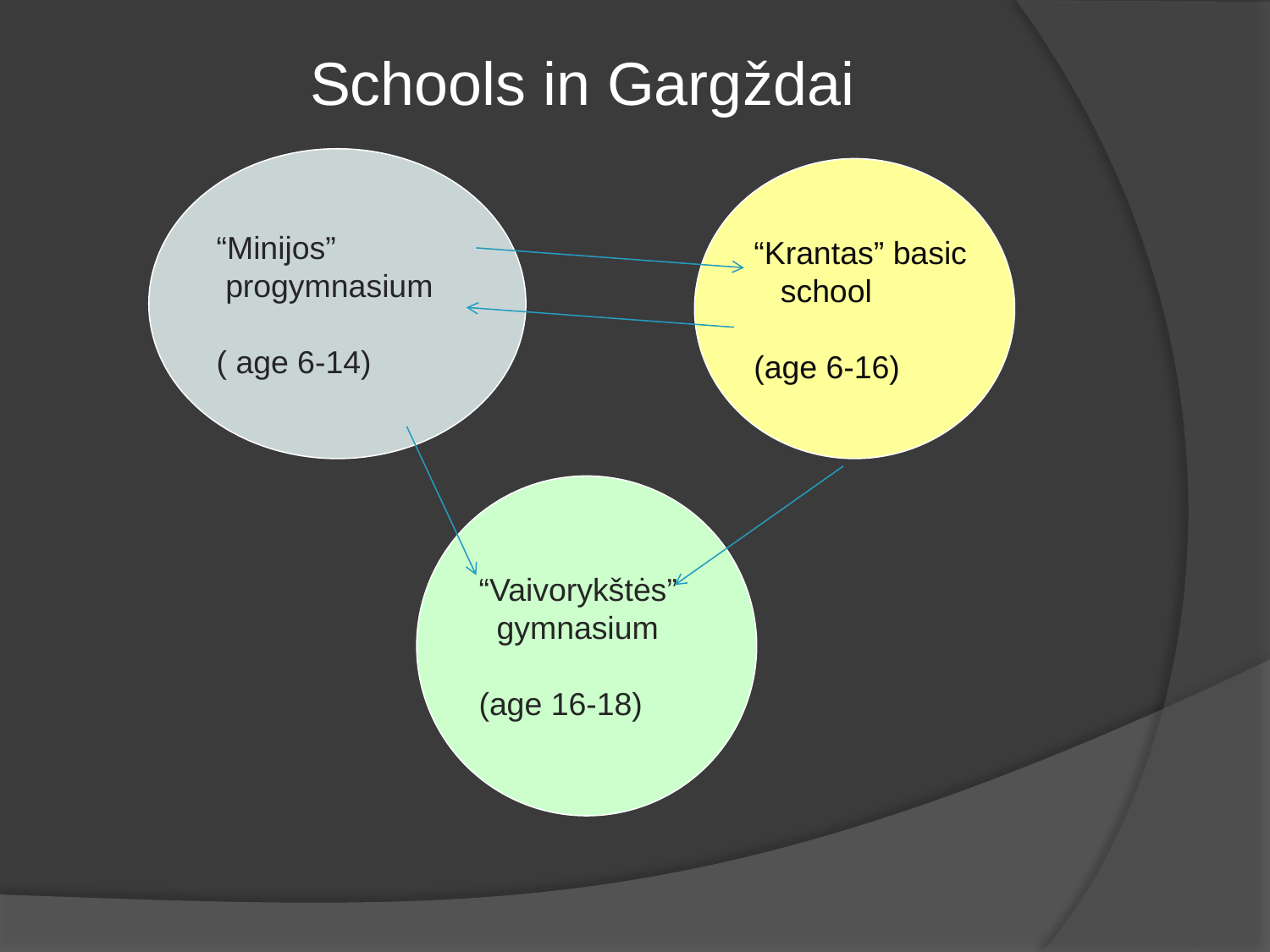

# Schools in Gargždai
“Minijos”
 progymnasium

( age 6-14)
“Krantas” basic
   school

(age 6-16)
“Vaivorykštės”
  gymnasium

(age 16-18)